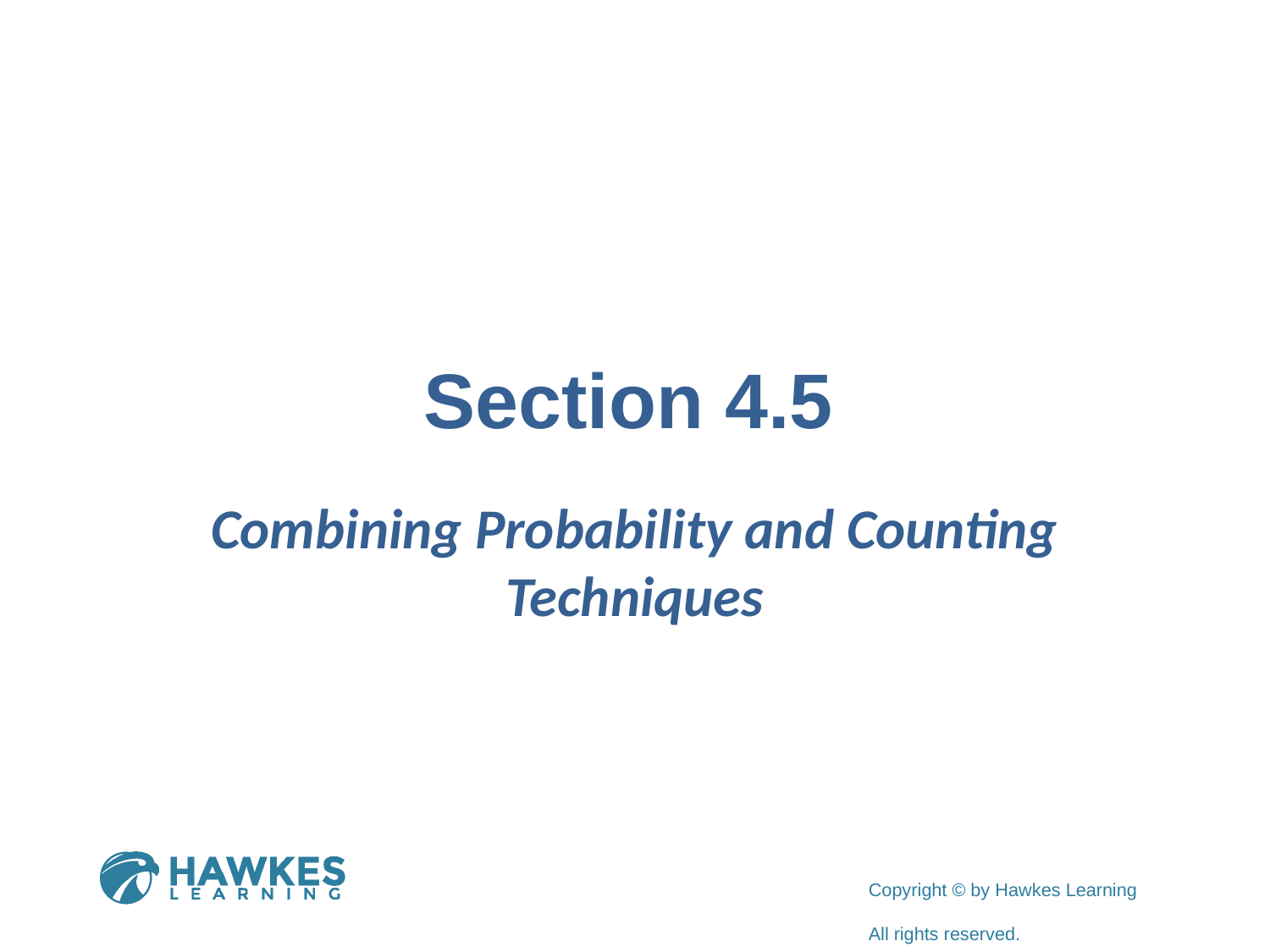

# Section 4.5
Combining Probability and Counting Techniques